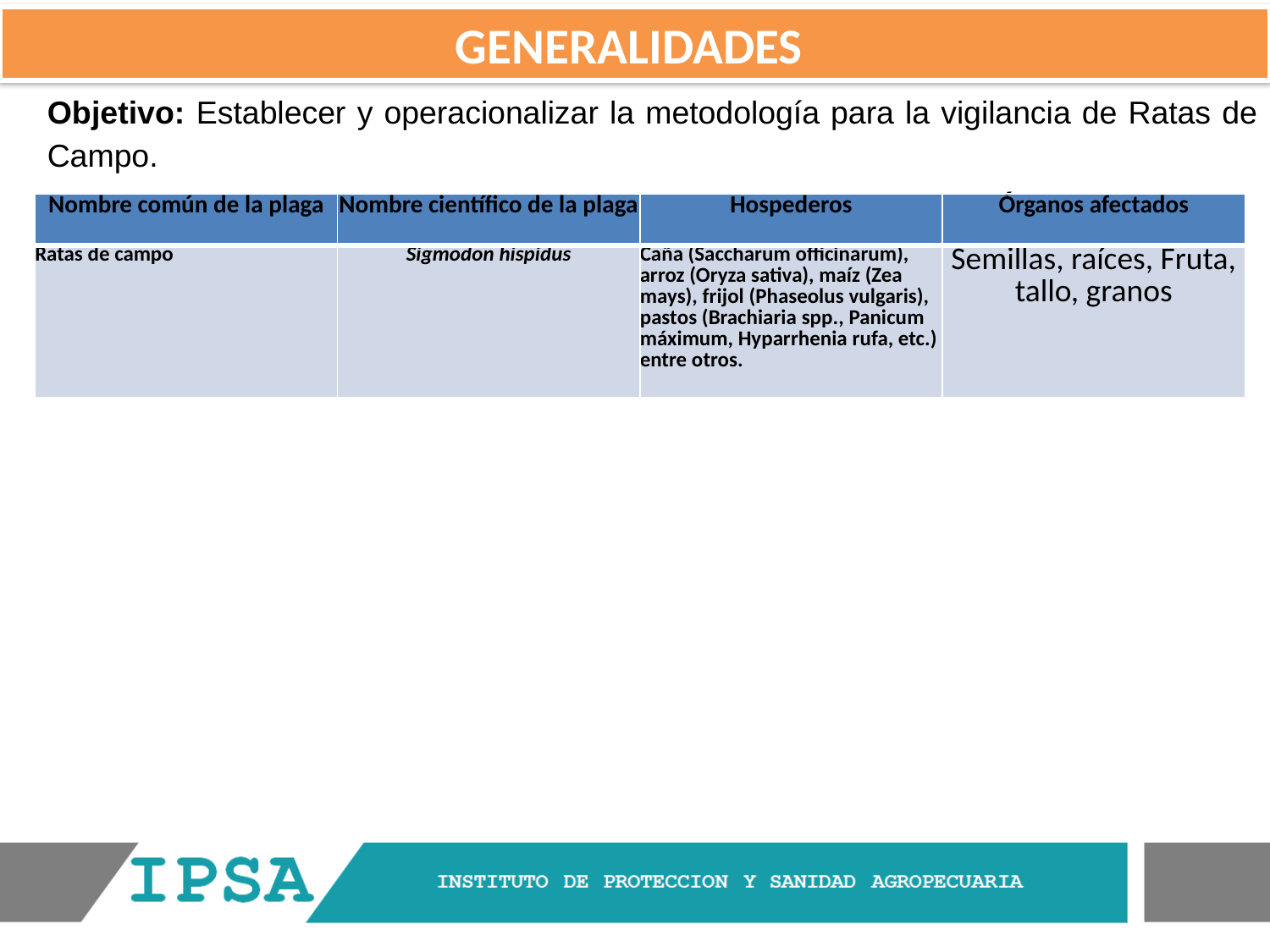

GENERALIDADES
Objetivo: Establecer y operacionalizar la metodología para la vigilancia de Ratas de Campo.
| Nombre común de la plaga | Nombre científico de la plaga | Hospederos | Órganos afectados |
| --- | --- | --- | --- |
| Ratas de campo | Sigmodon hispidus | Caña (Saccharum officinarum), arroz (Oryza sativa), maíz (Zea mays), frijol (Phaseolus vulgaris), pastos (Brachiaria spp., Panicum máximum, Hyparrhenia rufa, etc.) entre otros. | Semillas, raíces, Fruta, tallo, granos |